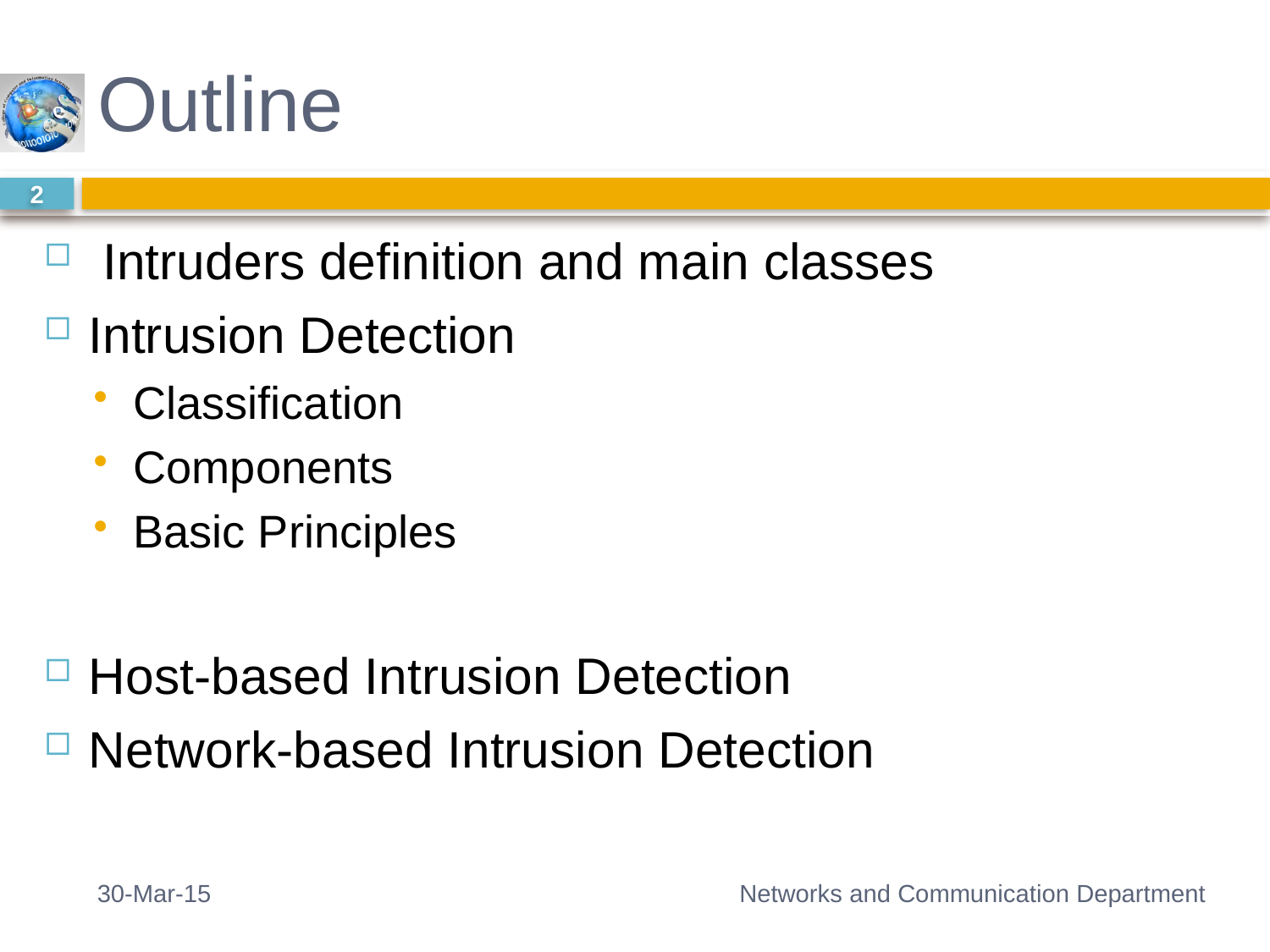

# Outline
2
 Intruders definition and main classes
Intrusion Detection
Classification
Components
Basic Principles

Host-based Intrusion Detection
Network-based Intrusion Detection

30-Mar-15
Networks and Communication Department